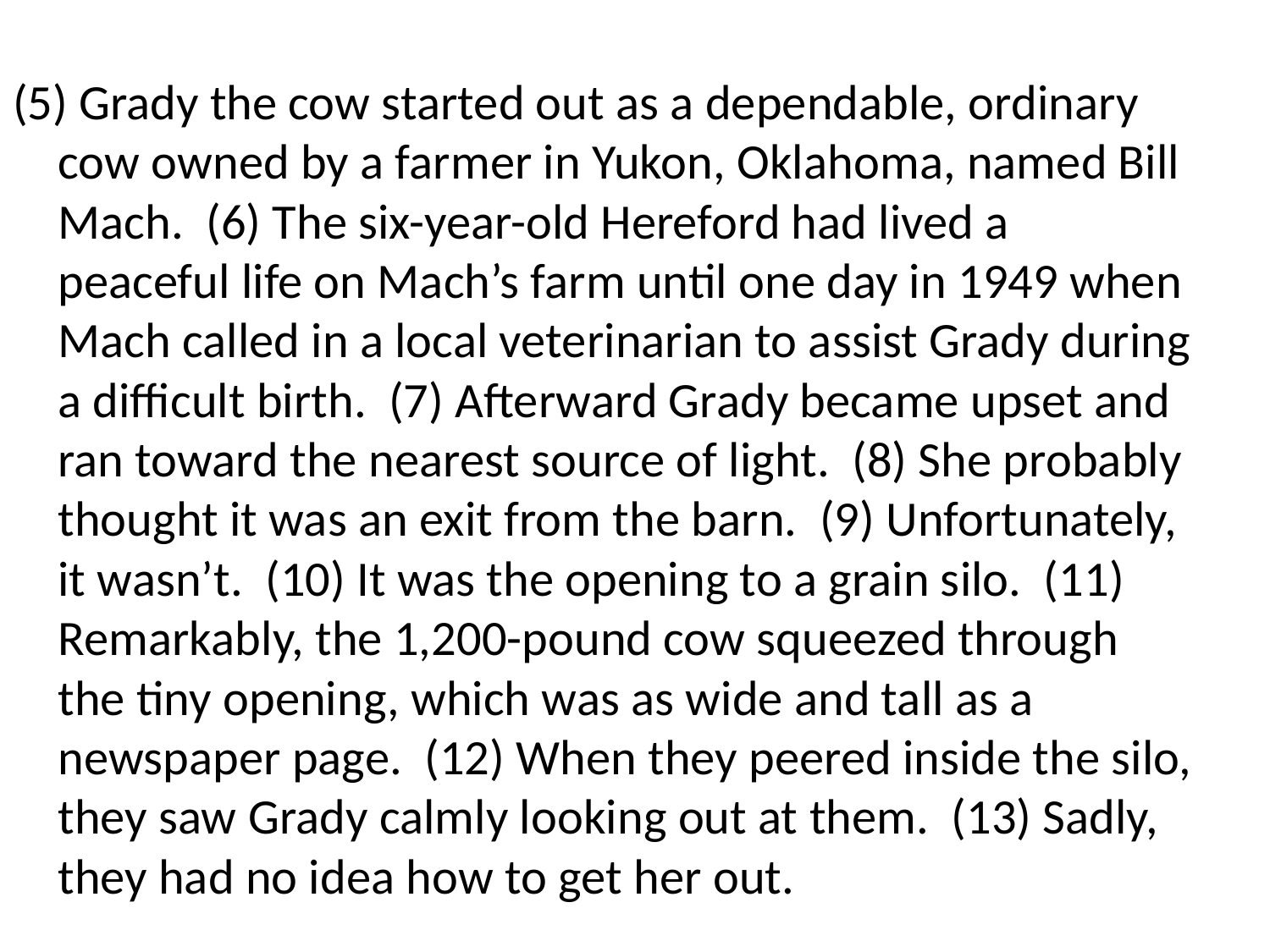

(5) Grady the cow started out as a dependable, ordinary cow owned by a farmer in Yukon, Oklahoma, named Bill Mach.  (6) The six-year-old Hereford had lived a peaceful life on Mach’s farm until one day in 1949 when Mach called in a local veterinarian to assist Grady during a difficult birth.  (7) Afterward Grady became upset and ran toward the nearest source of light.  (8) She probably thought it was an exit from the barn.  (9) Unfortunately, it wasn’t.  (10) It was the opening to a grain silo.  (11) Remarkably, the 1,200-pound cow squeezed through the tiny opening, which was as wide and tall as a newspaper page.  (12) When they peered inside the silo, they saw Grady calmly looking out at them.  (13) Sadly, they had no idea how to get her out.